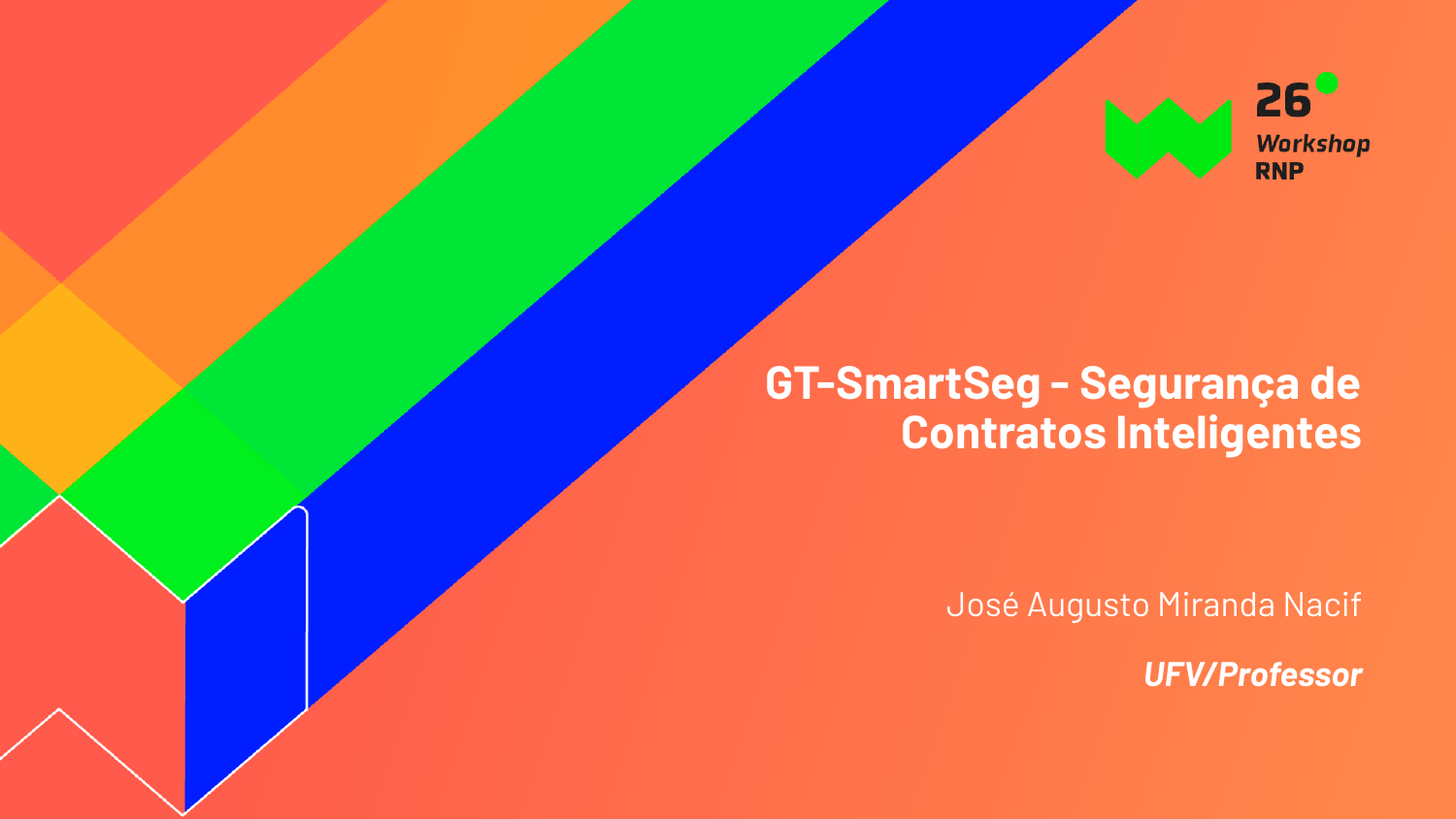

GT-SmartSeg - Segurança de Contratos Inteligentes
José Augusto Miranda Nacif
UFV/Professor